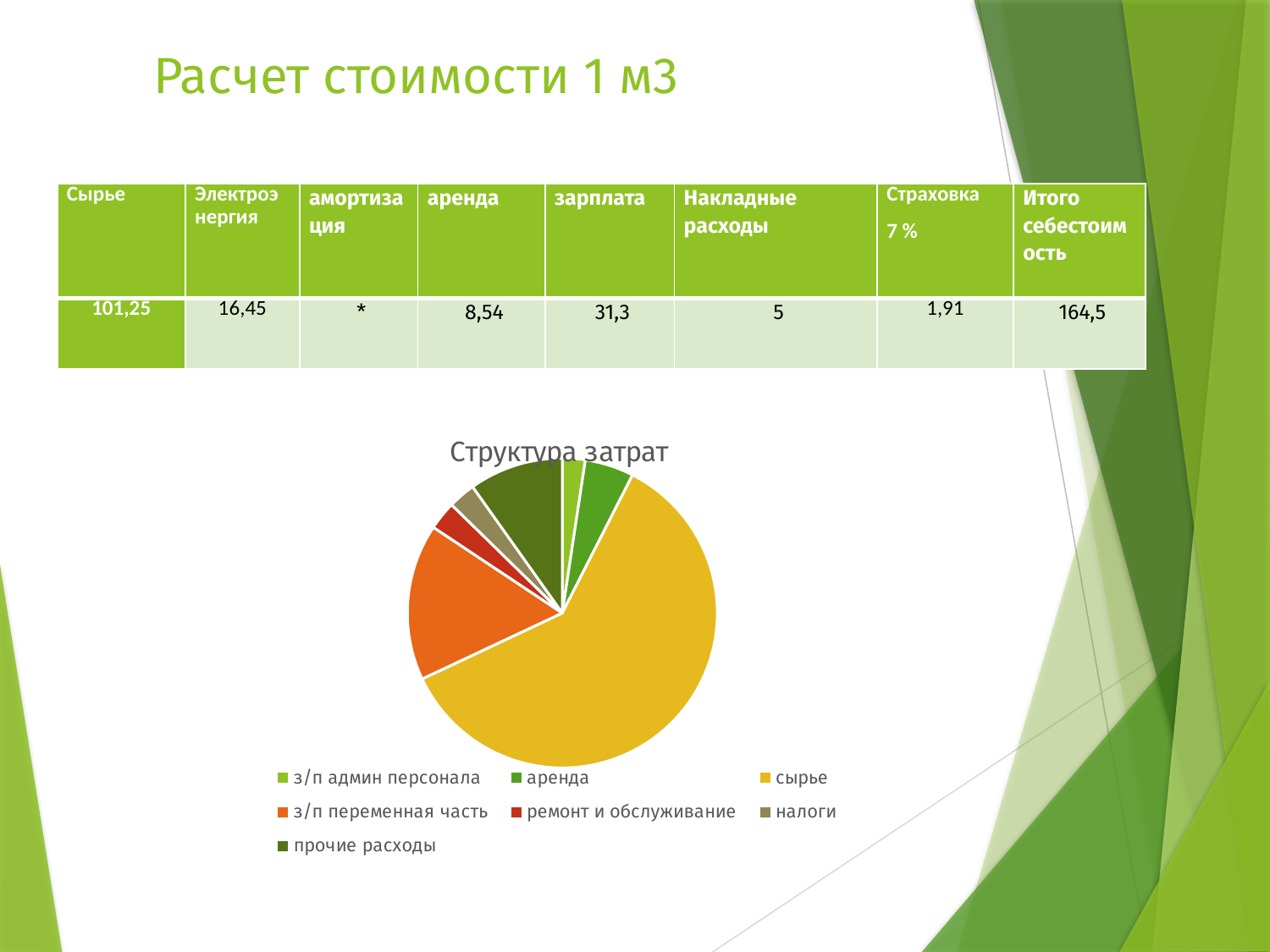

# Расчет стоимости 1 м3
| Сырье | Электроэнергия | амортизация | аренда | зарплата | Накладные расходы | Страховка 7 % | Итого себестоимость |
| --- | --- | --- | --- | --- | --- | --- | --- |
| 101,25 | 16,45 | \* | 8,54 | 31,3 | 5 | 1,91 | 164,5 |

### Chart: Структура затрат

| Category | Структура затрат |
|---|---|
| з/п админ персонала | 0.02382876945828946 |
| аренда | 0.0510616488391917 |
| сырье | 0.6050805387444217 |
| з/п переменная часть | 0.16339727628541345 |
| ремонт и обслуживание | 0.029880520431823297 |
| налоги | 0.02843752580031645 |
| прочие расходы | 0.09831372044054386 |